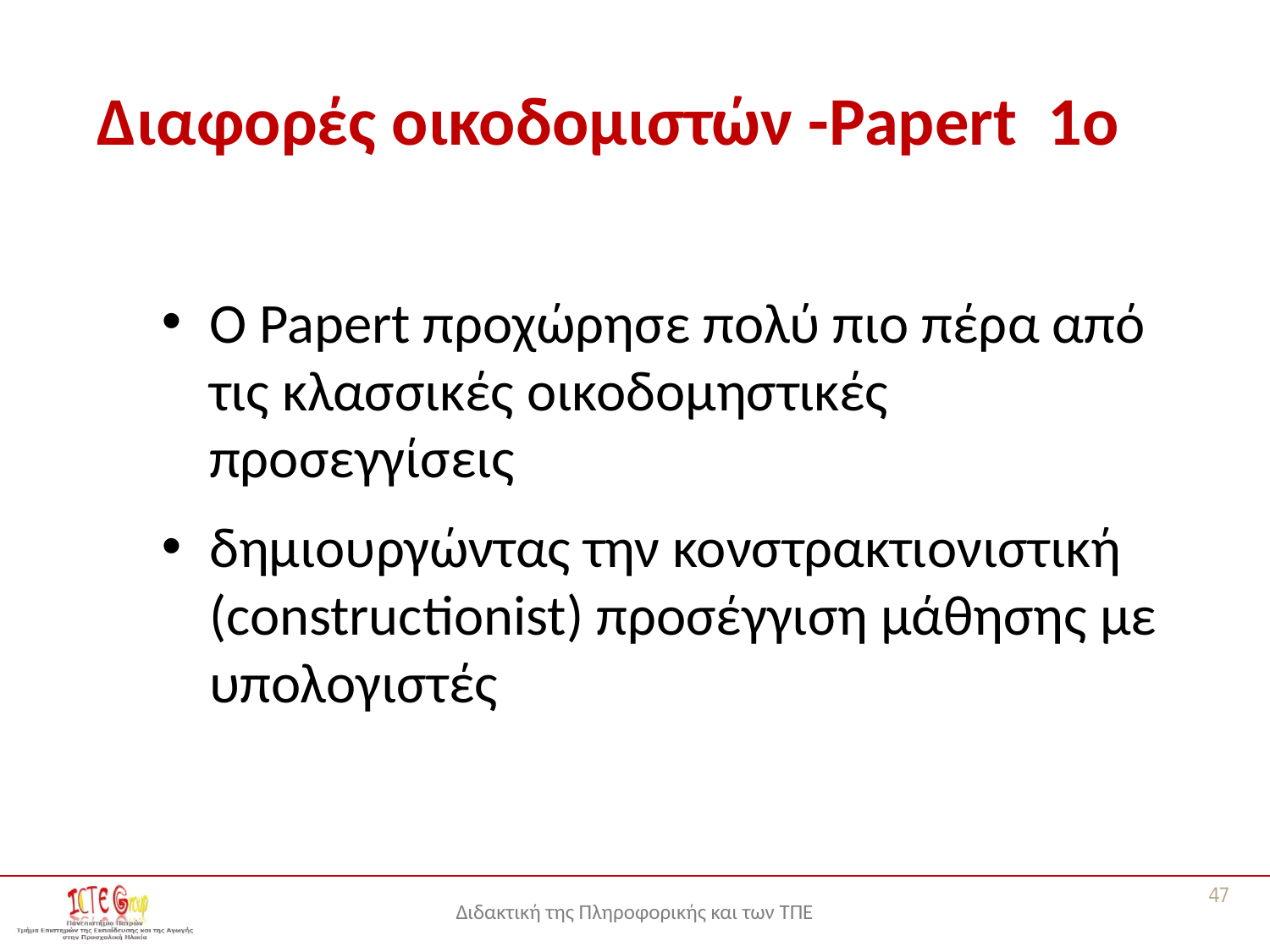

# Διαφορές οικοδομιστών -Papert  1o
Ο Papert προχώρησε πολύ πιο πέρα από τις κλασσικές οικοδομηστικές προσεγγίσεις
δημιουργώντας την κονστρακτιονιστική (constructionist) προσέγγιση μάθησης με υπολογιστές
47